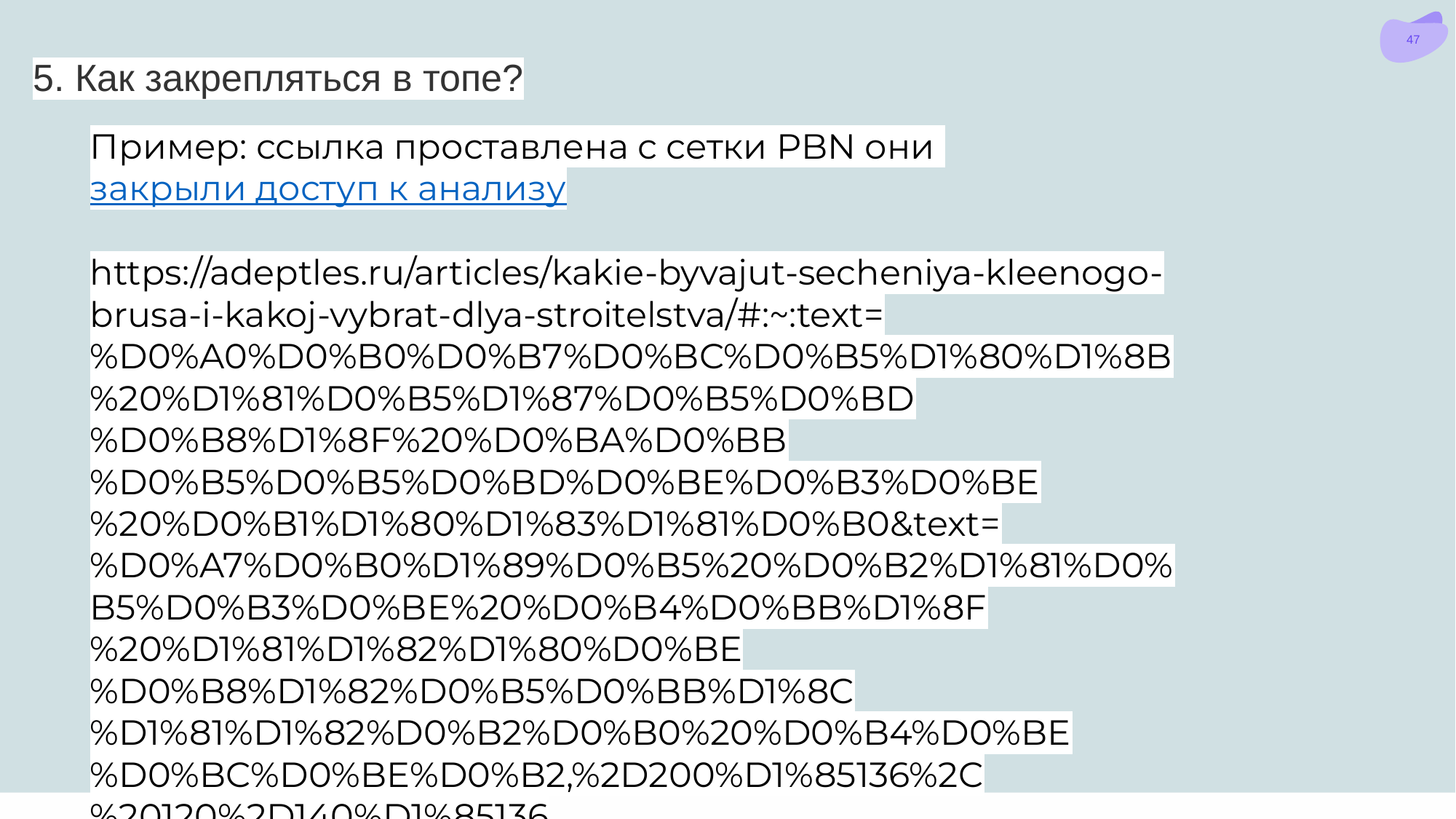

# 5. Как закрепляться в топе?

Пример: ссылка проставлена с сетки PBN они закрыли доступ к анализу

https://adeptles.ru/articles/kakie-byvajut-secheniya-kleenogo-brusa-i-kakoj-vybrat-dlya-stroitelstva/#:~:text=%D0%A0%D0%B0%D0%B7%D0%BC%D0%B5%D1%80%D1%8B%20%D1%81%D0%B5%D1%87%D0%B5%D0%BD%D0%B8%D1%8F%20%D0%BA%D0%BB%D0%B5%D0%B5%D0%BD%D0%BE%D0%B3%D0%BE%20%D0%B1%D1%80%D1%83%D1%81%D0%B0&text=%D0%A7%D0%B0%D1%89%D0%B5%20%D0%B2%D1%81%D0%B5%D0%B3%D0%BE%20%D0%B4%D0%BB%D1%8F%20%D1%81%D1%82%D1%80%D0%BE%D0%B8%D1%82%D0%B5%D0%BB%D1%8C%D1%81%D1%82%D0%B2%D0%B0%20%D0%B4%D0%BE%D0%BC%D0%BE%D0%B2,%2D200%D1%85136%2C%20120%2D140%D1%85136